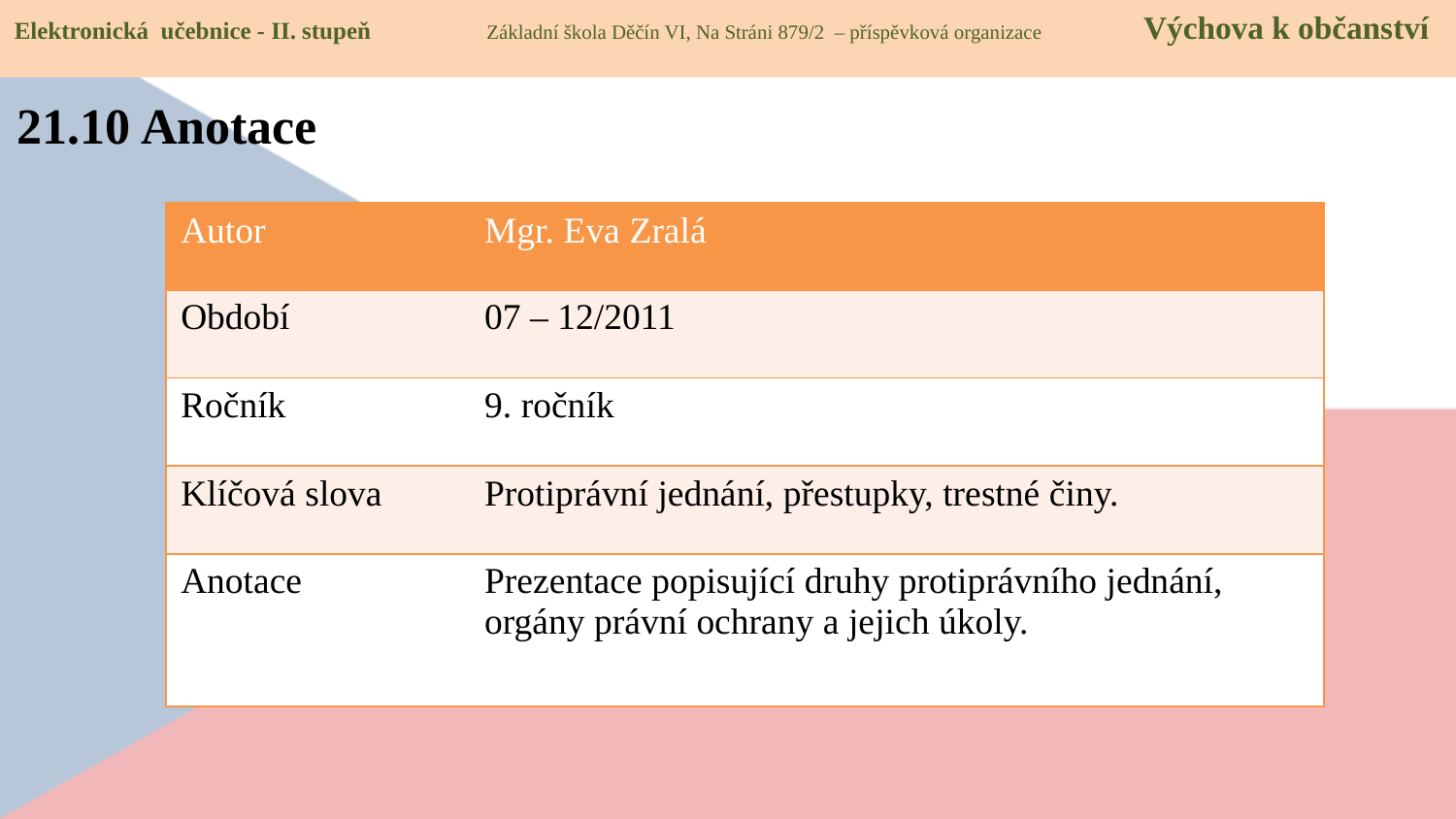

Elektronická  učebnice - II. stupeň                   Základní škola Děčín VI, Na Stráni 879/2  – příspěvková organizace                    Výchova k občanství

21.10 Anotace
| Autor | Mgr. Eva Zralá |
| --- | --- |
| Období | 07 – 12/2011 |
| Ročník | 9. ročník |
| Klíčová slova | Protiprávní jednání, přestupky, trestné činy. |
| Anotace | Prezentace popisující druhy protiprávního jednání, orgány právní ochrany a jejich úkoly. |